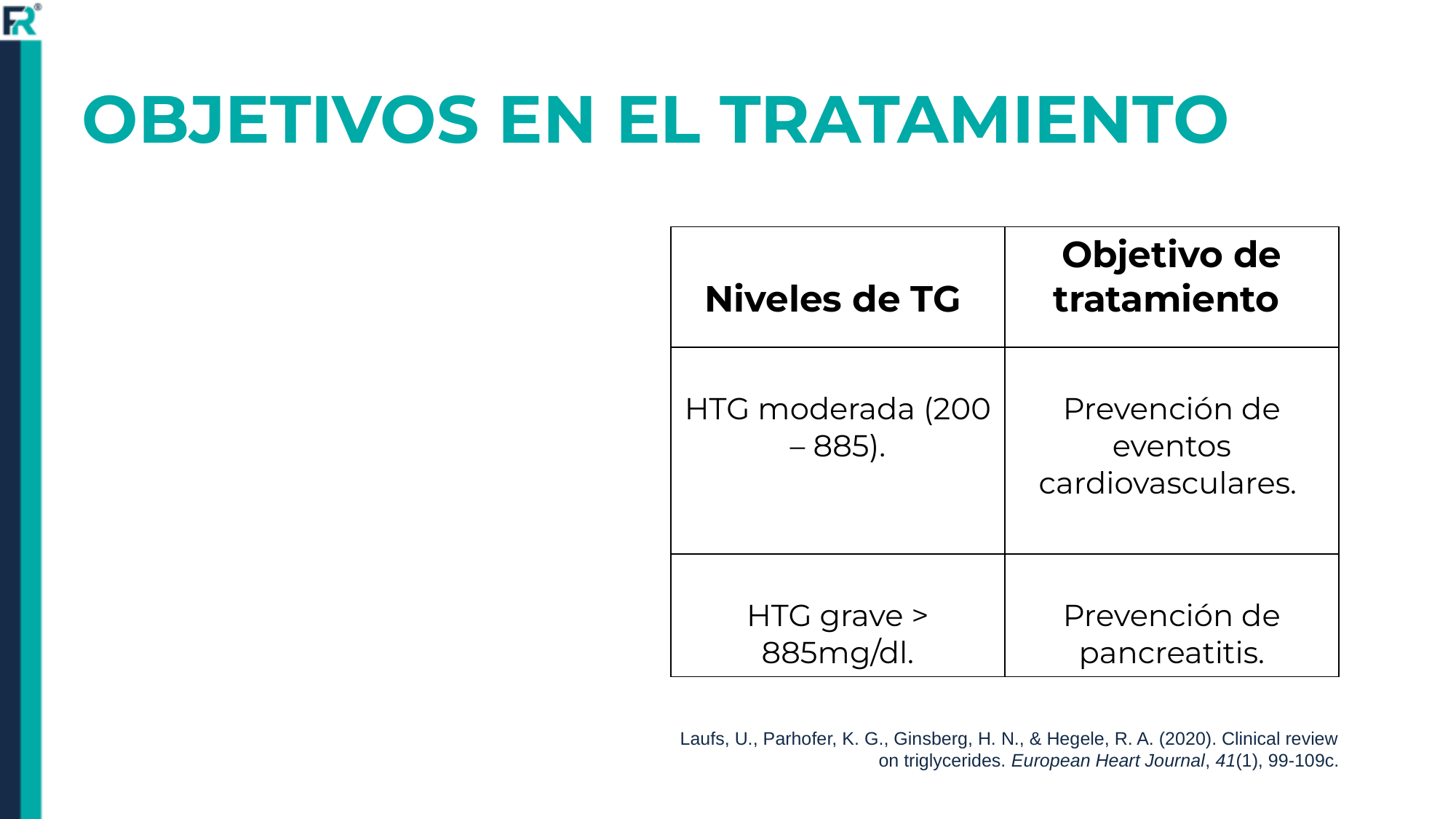

# OBJETIVOS EN EL TRATAMIENTO
| Niveles de TG | Objetivo de tratamiento |
| --- | --- |
| HTG moderada (200 – 885). | Prevención de eventos cardiovasculares. |
| HTG grave > 885mg/dl. | Prevención de pancreatitis. |
Laufs, U., Parhofer, K. G., Ginsberg, H. N., & Hegele, R. A. (2020). Clinical review on triglycerides. European Heart Journal, 41(1), 99-109c.